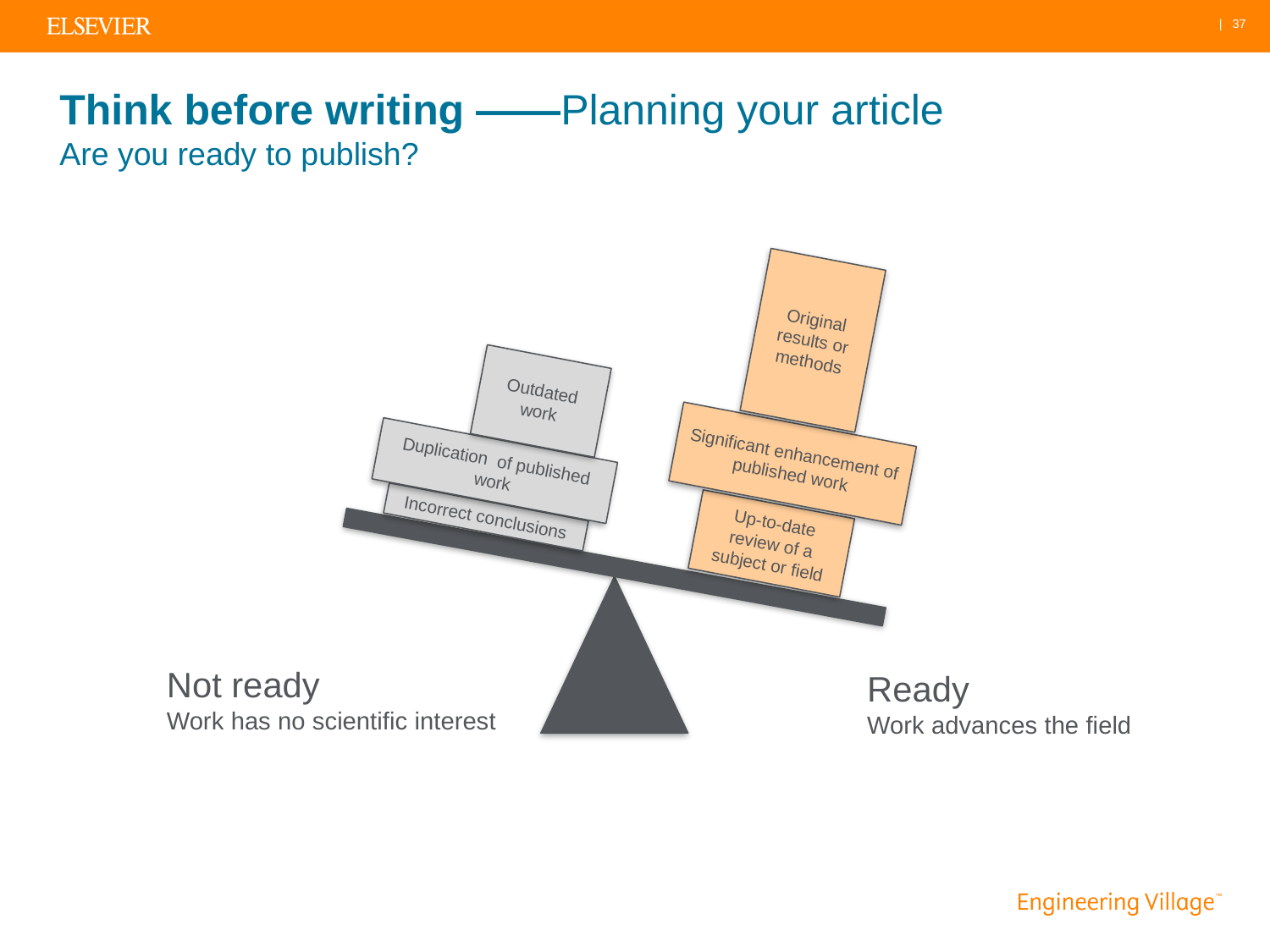

# Think before writing ——Planning your article Are you ready to publish?
Original results or methods
Outdated work
Significant enhancement of published work
Duplication  of published work
Incorrect conclusions
Up-to-date review of a subject or field

Not ready
Work has no scientific interest
Ready
Work advances the field